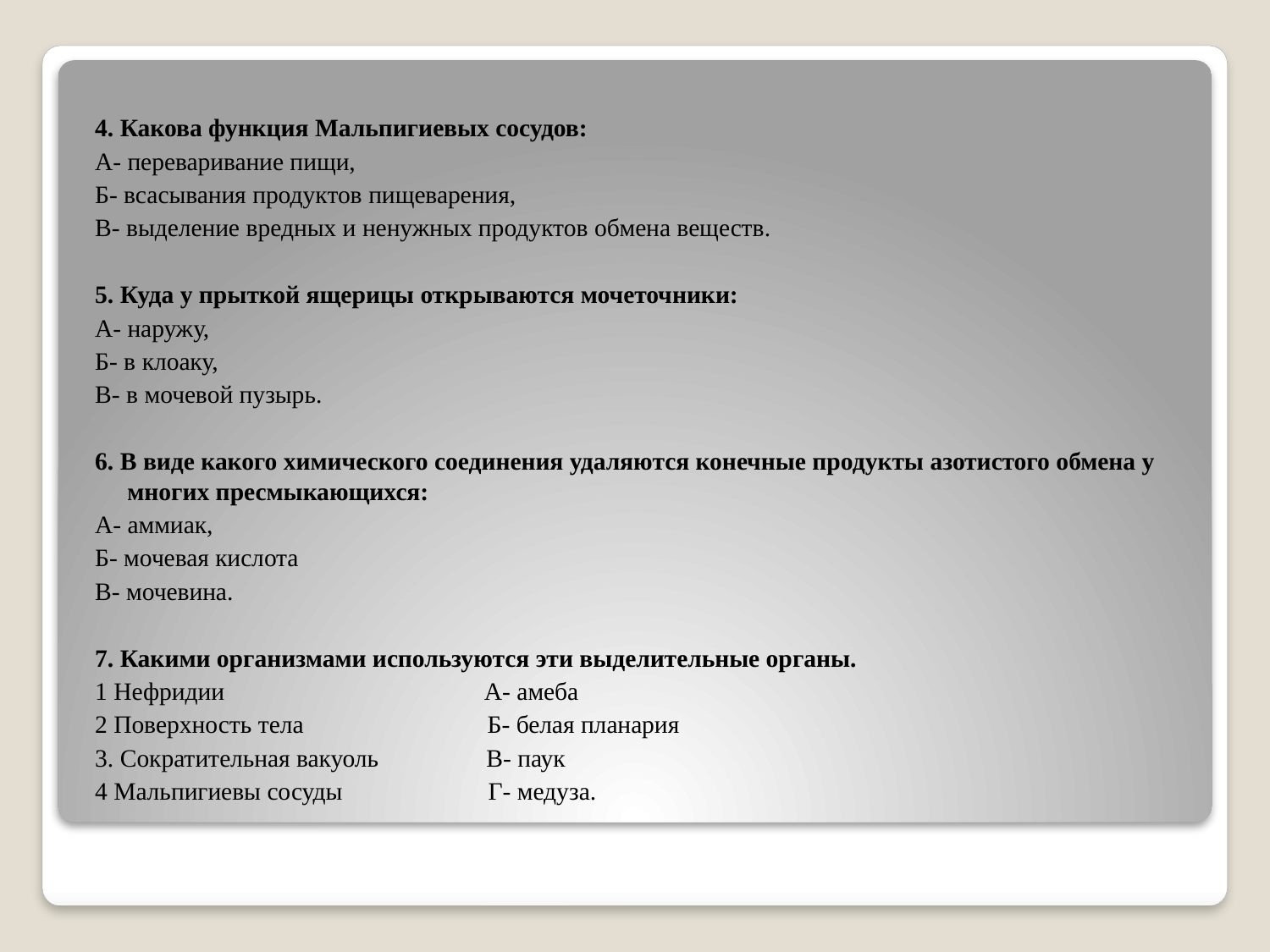

4. Какова функция Мальпигиевых сосудов:
А- переваривание пищи,
Б- всасывания продуктов пищеварения,
В- выделение вредных и ненужных продуктов обмена веществ.

5. Куда у прыткой ящерицы открываются мочеточники:
А- наружу,
Б- в клоаку,
В- в мочевой пузырь.

6. В виде какого химического соединения удаляются конечные продукты азотистого обмена у многих пресмыкающихся:
А- аммиак,
Б- мочевая кислота
В- мочевина.

7. Какими организмами используются эти выделительные органы.
1 Нефридии                                         А- амеба
2 Поверхность тела                             Б- белая планария
3. Сократительная вакуоль                 В- паук
4 Мальпигиевы сосуды                       Г- медуза.